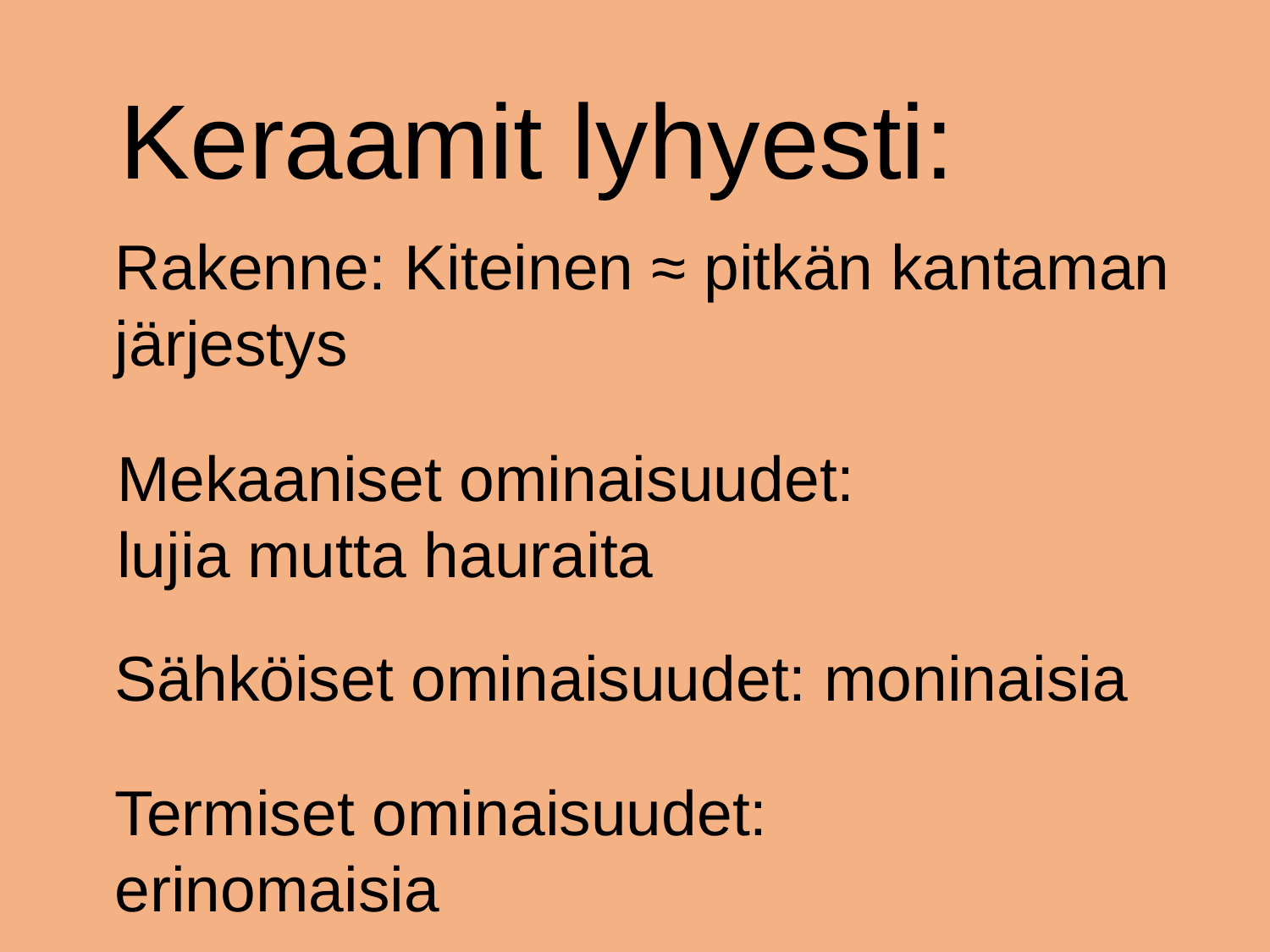

Keraamit lyhyesti:
Rakenne: Kiteinen ≈ pitkän kantaman järjestys

Mekaaniset ominaisuudet:
lujia mutta hauraita
Sähköiset ominaisuudet: moninaisia
Termiset ominaisuudet: erinomaisia